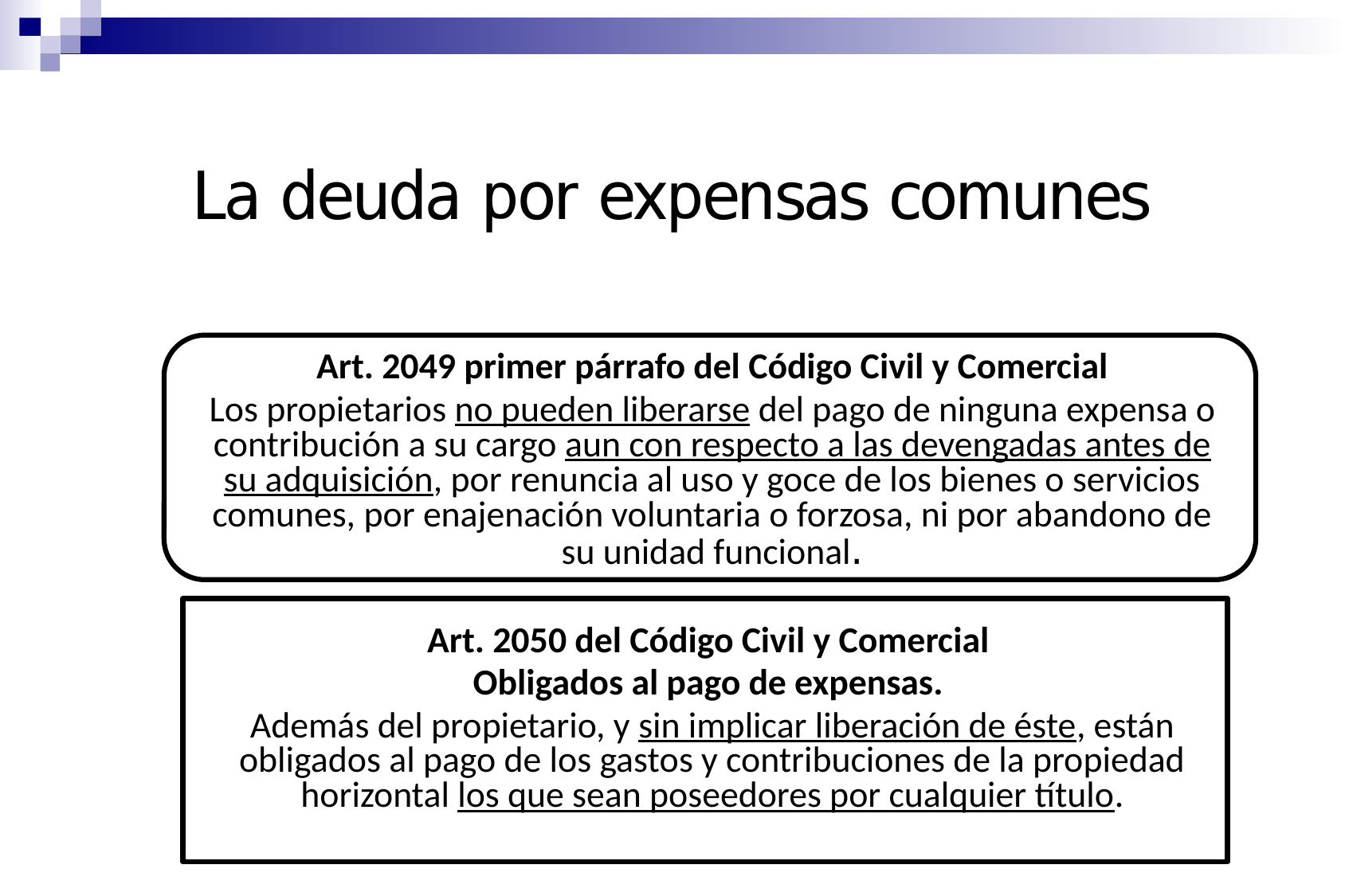

La deuda por expensas comunes

Art. 2049 primer párrafo del Código Civil y Comercial
Los propietarios no pueden liberarse del pago de ninguna expensa o contribución a su cargo aun con respecto a las devengadas antes de su adquisición, por renuncia al uso y goce de los bienes o servicios comunes, por enajenación voluntaria o forzosa, ni por abandono de su unidad funcional.

Art. 2050 del Código Civil y Comercial
Obligados al pago de expensas.
Además del propietario, y sin implicar liberación de éste, están obligados al pago de los gastos y contribuciones de la propiedad horizontal los que sean poseedores por cualquier título.